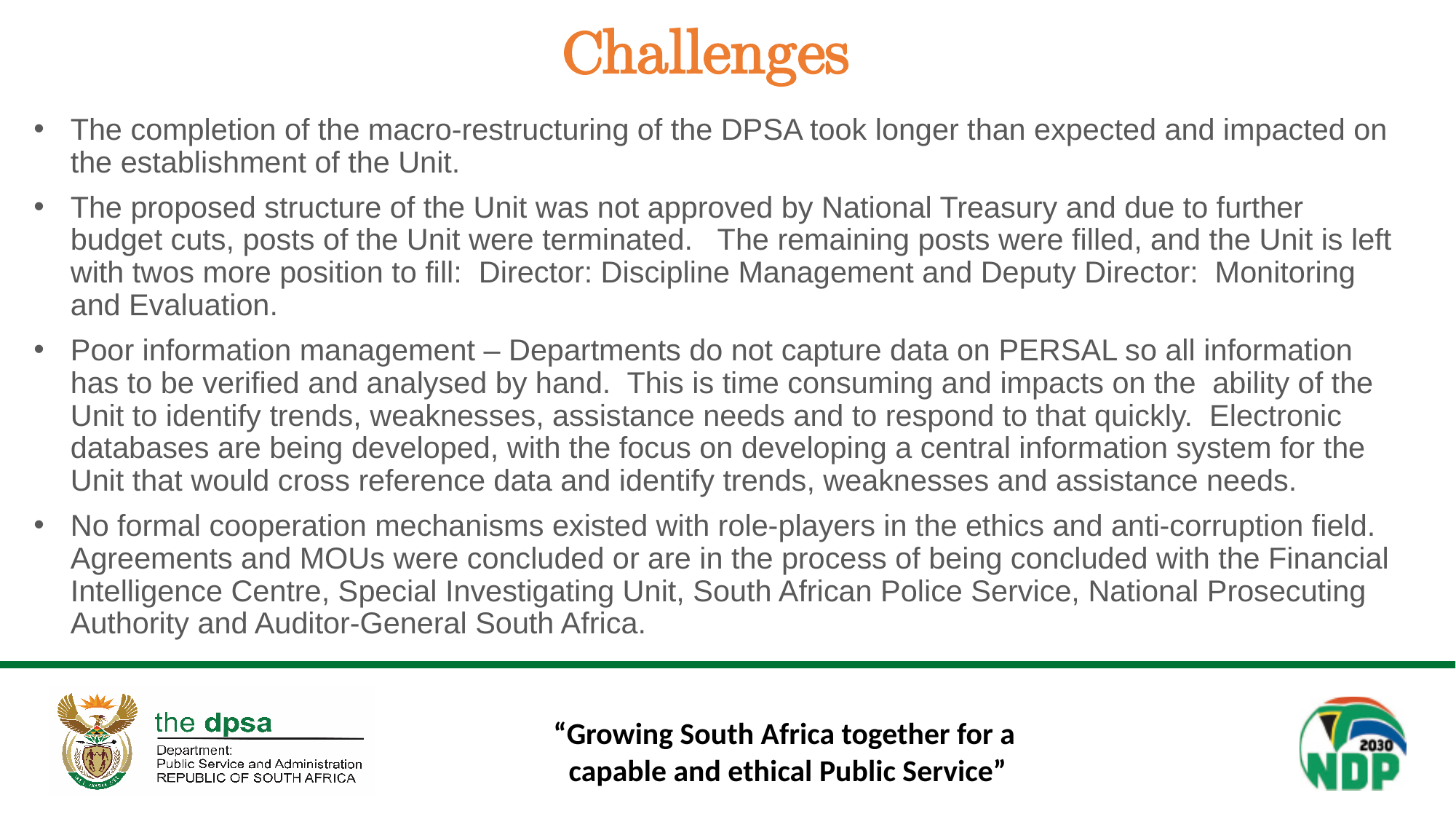

# Challenges
The completion of the macro-restructuring of the DPSA took longer than expected and impacted on the establishment of the Unit.
The proposed structure of the Unit was not approved by National Treasury and due to further budget cuts, posts of the Unit were terminated.   The remaining posts were filled, and the Unit is left with twos more position to fill:  Director: Discipline Management and Deputy Director:  Monitoring and Evaluation.
Poor information management – Departments do not capture data on PERSAL so all information has to be verified and analysed by hand.  This is time consuming and impacts on the  ability of the Unit to identify trends, weaknesses, assistance needs and to respond to that quickly.  Electronic databases are being developed, with the focus on developing a central information system for the Unit that would cross reference data and identify trends, weaknesses and assistance needs.
No formal cooperation mechanisms existed with role-players in the ethics and anti-corruption field.  Agreements and MOUs were concluded or are in the process of being concluded with the Financial Intelligence Centre, Special Investigating Unit, South African Police Service, National Prosecuting Authority and Auditor-General South Africa.